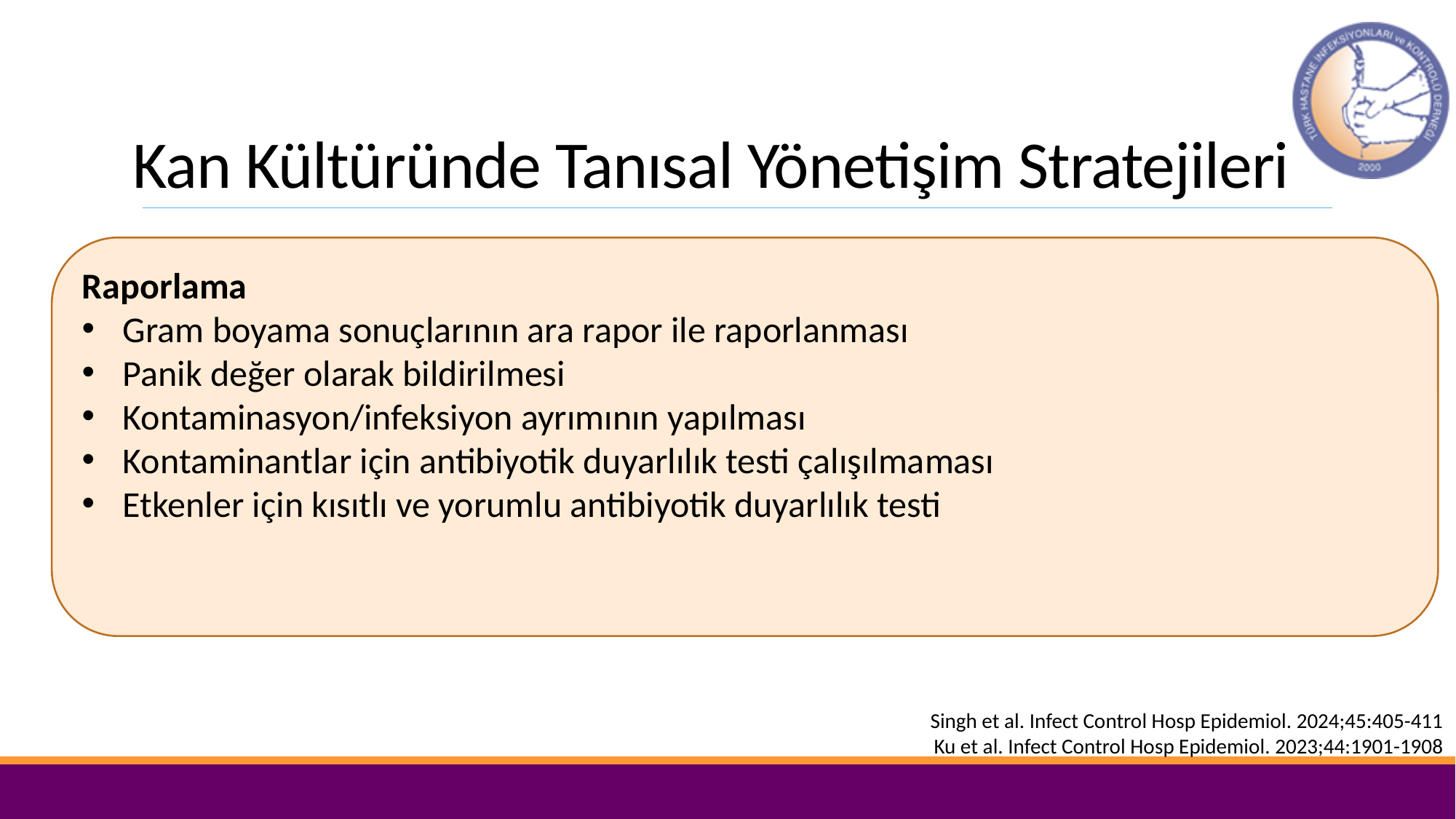

# Kan Kültüründe Tanısal Yönetişim Stratejileri
Raporlama
Gram boyama sonuçlarının ara rapor ile raporlanması
Panik değer olarak bildirilmesi
Kontaminasyon/infeksiyon ayrımının yapılması
Kontaminantlar için antibiyotik duyarlılık testi çalışılmaması
Etkenler için kısıtlı ve yorumlu antibiyotik duyarlılık testi

Singh et al. Infect Control Hosp Epidemiol. 2024;45:405-411
Ku et al. Infect Control Hosp Epidemiol. 2023;44:1901-1908